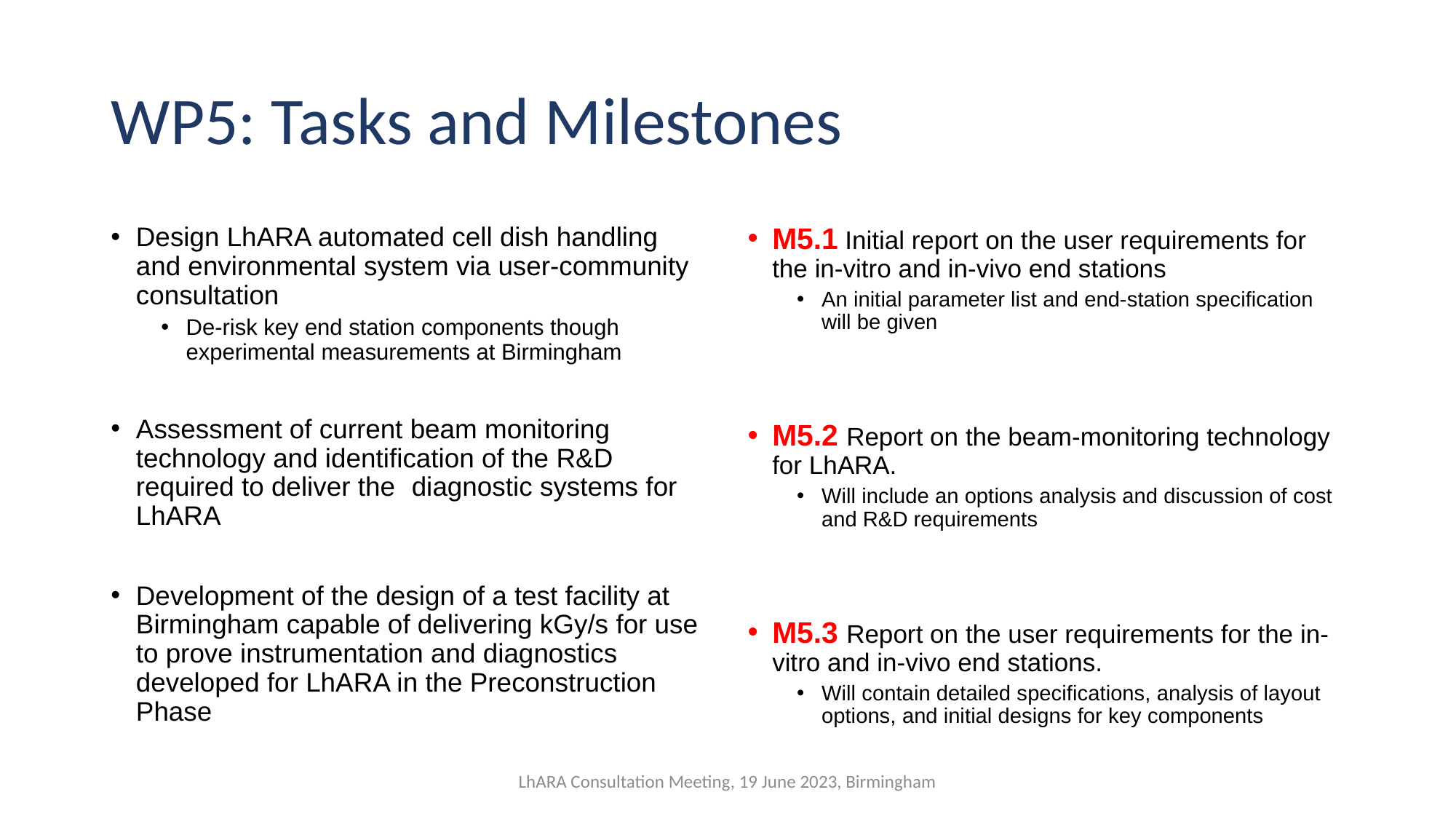

# WP5: Tasks and Milestones
Design LhARA automated cell dish handling and environmental system via user-community consultation
De-risk key end station components though experimental measurements at Birmingham

Assessment of current beam monitoring technology and identification of the R&D required to deliver the diagnostic systems for LhARA

Development of the design of a test facility at Birmingham capable of delivering kGy/s for use to prove instrumentation and diagnostics developed for LhARA in the Preconstruction Phase
M5.1 Initial report on the user requirements for the in-vitro and in-vivo end stations
An initial parameter list and end-station specification will be given

M5.2 Report on the beam-monitoring technology for LhARA.
Will include an options analysis and discussion of cost and R&D requirements

M5.3 Report on the user requirements for the in-vitro and in-vivo end stations.
Will contain detailed specifications, analysis of layout options, and initial designs for key components
LhARA Consultation Meeting, 19 June 2023, Birmingham